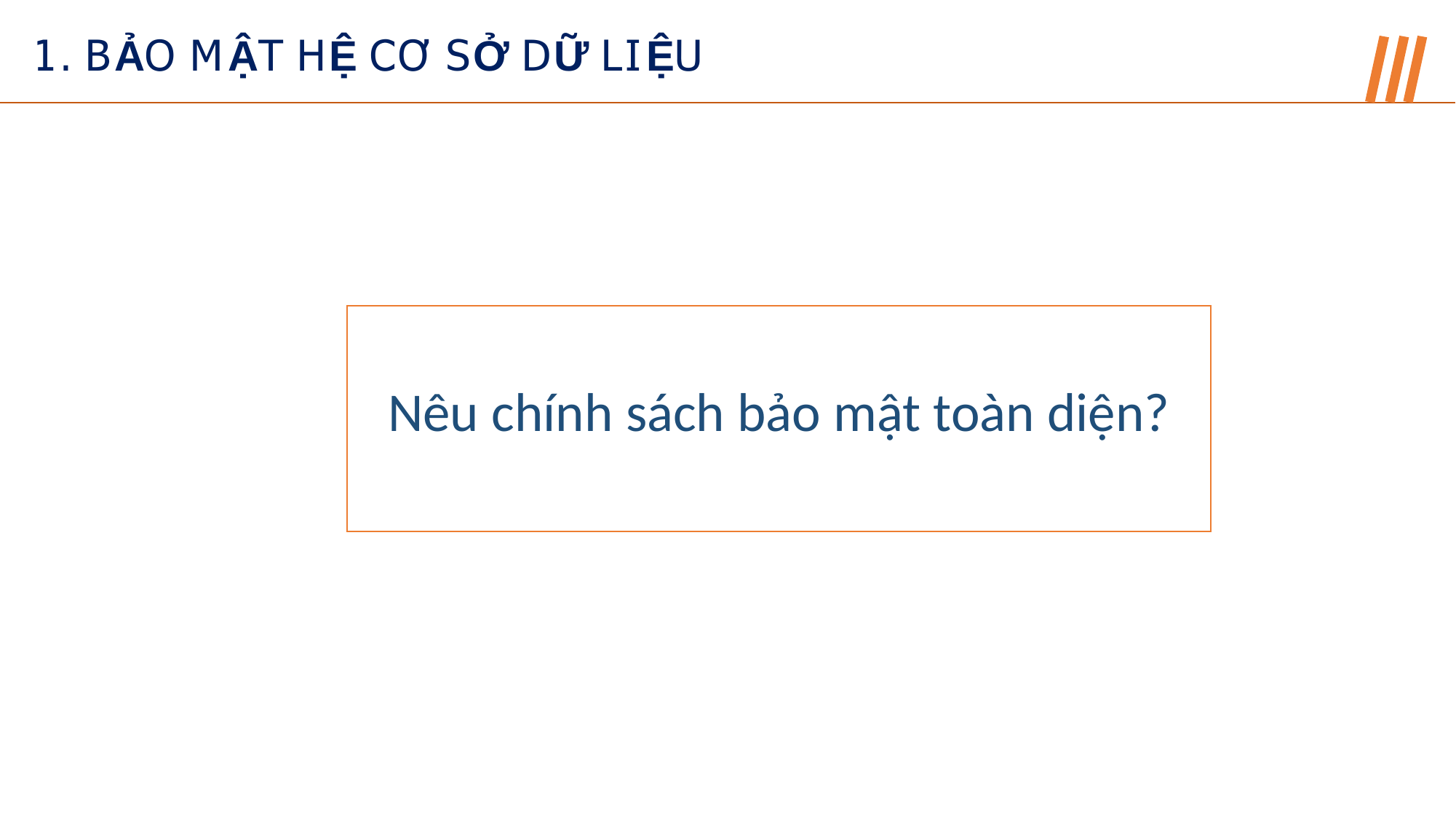

1. BẢO MẬT HỆ CƠ SỞ DỮ LIỆU

Nêu chính sách bảo mật toàn diện?